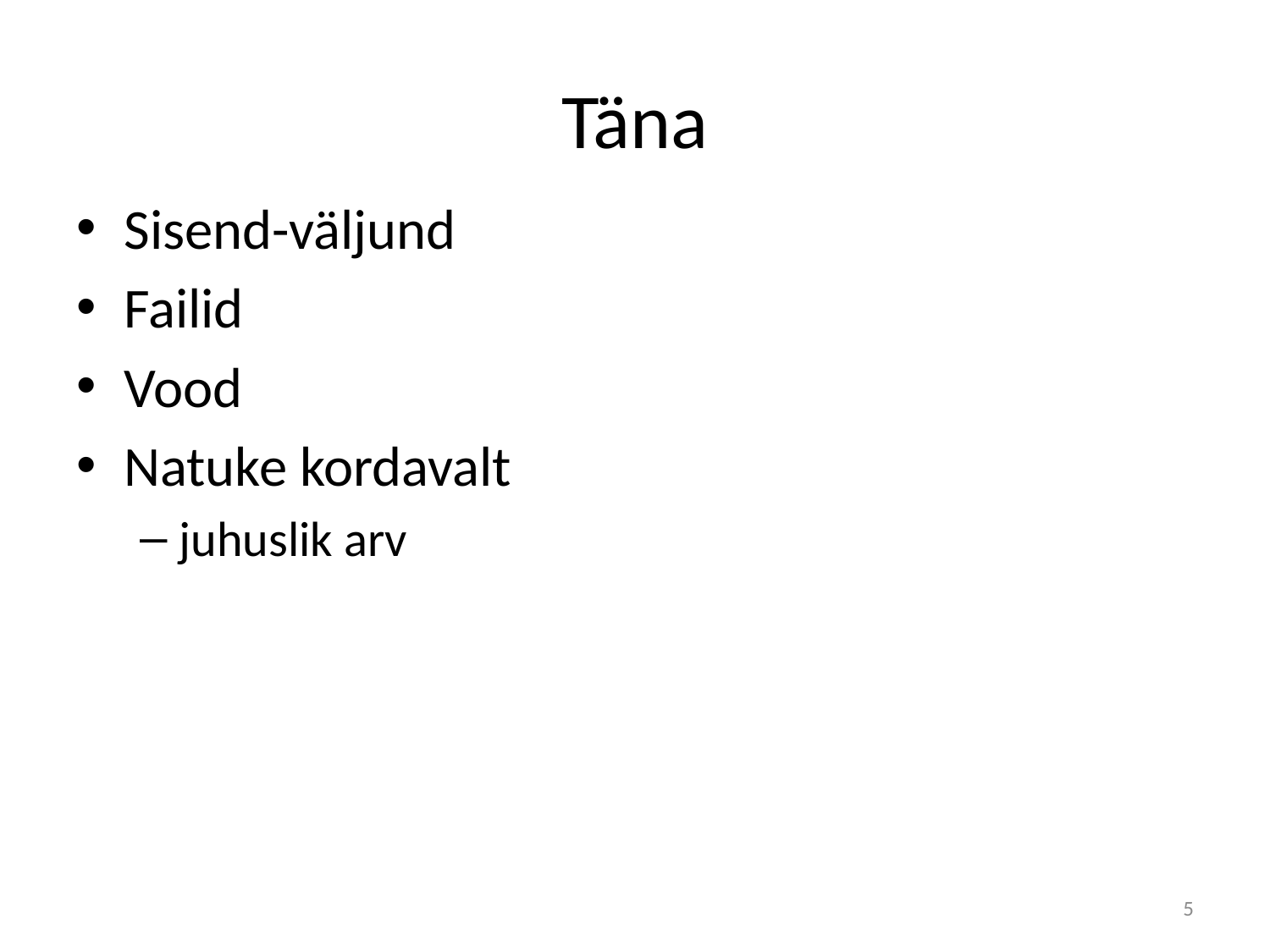

# Täna
Sisend-väljund
Failid
Vood
Natuke kordavalt
juhuslik arv

5